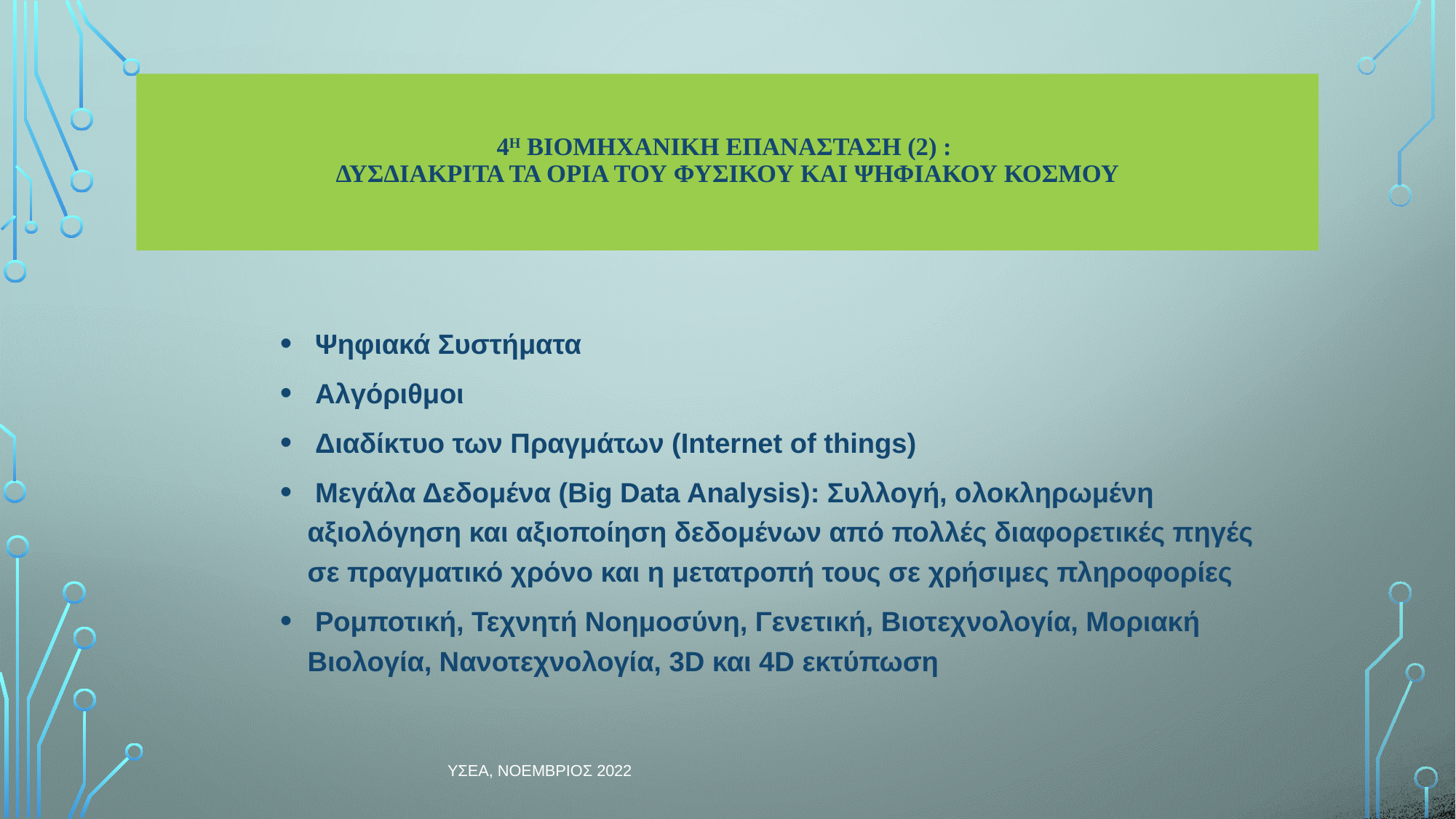

# 4η Βιομηχανικη Επανασταση (2) : Δυσδιακριτα τα ορια του φυσικου και ψηφιακου κοσμου
 Ψηφιακά Συστήματα
 Αλγόριθμοι
 Διαδίκτυο των Πραγμάτων (Internet of things)
 Μεγάλα Δεδομένα (Big Data Analysis): Συλλογή, ολοκληρωμένη αξιολόγηση και αξιοποίηση δεδομένων από πολλές διαφορετικές πηγές σε πραγματικό χρόνο και η μετατροπή τους σε χρήσιμες πληροφορίες
 Ρομποτική, Τεχνητή Νοημοσύνη, Γενετική, Βιοτεχνολογία, Μοριακή Βιολογία, Νανοτεχνολογία, 3D και 4D εκτύπωση

ΥΣΕΑ, ΝΟΕΜΒΡΙΟΣ 2022